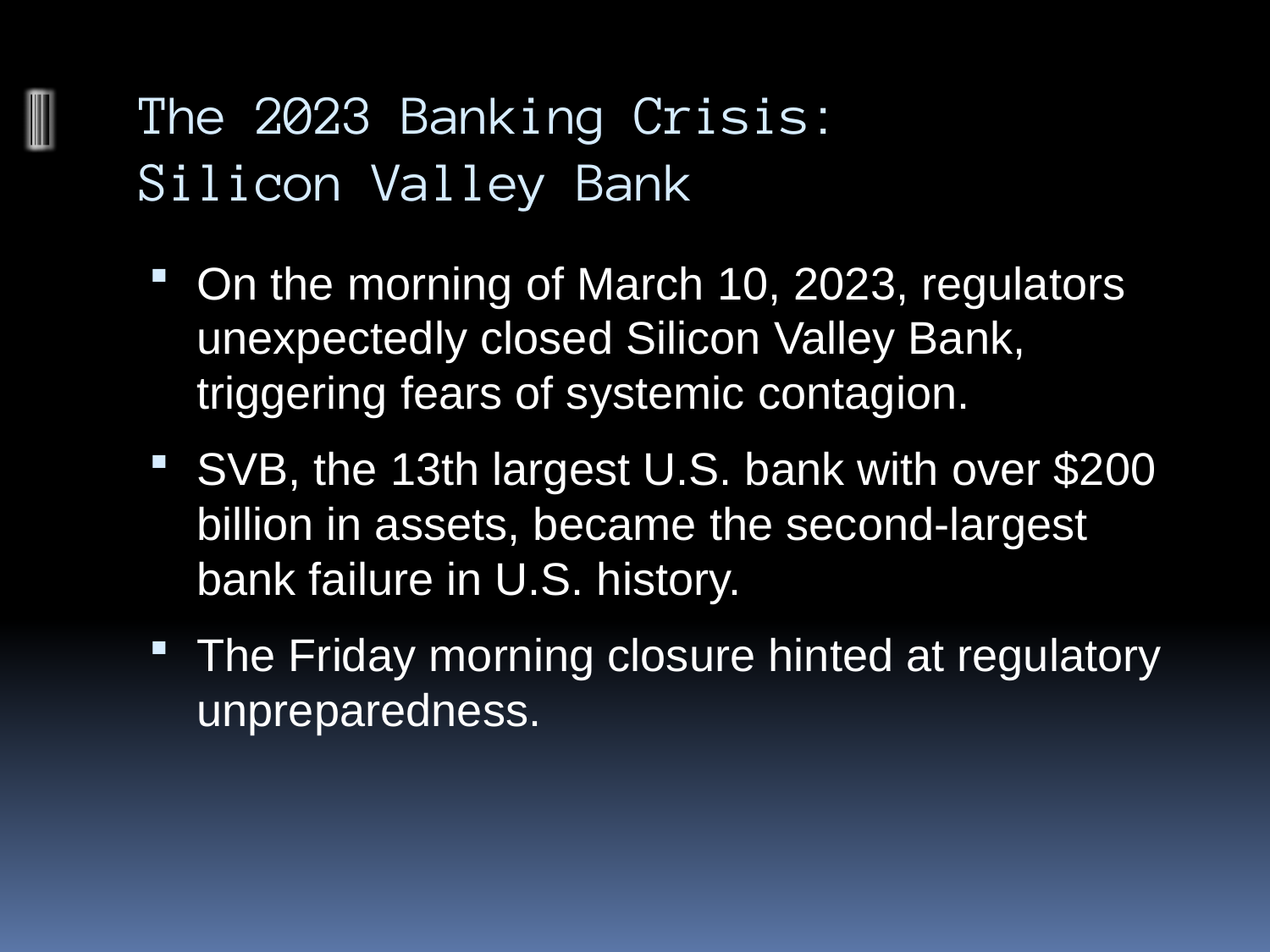

# The 2023 Banking Crisis: Silicon Valley Bank
On the morning of March 10, 2023, regulators unexpectedly closed Silicon Valley Bank, triggering fears of systemic contagion.
SVB, the 13th largest U.S. bank with over $200 billion in assets, became the second-largest bank failure in U.S. history.
The Friday morning closure hinted at regulatory unpreparedness.